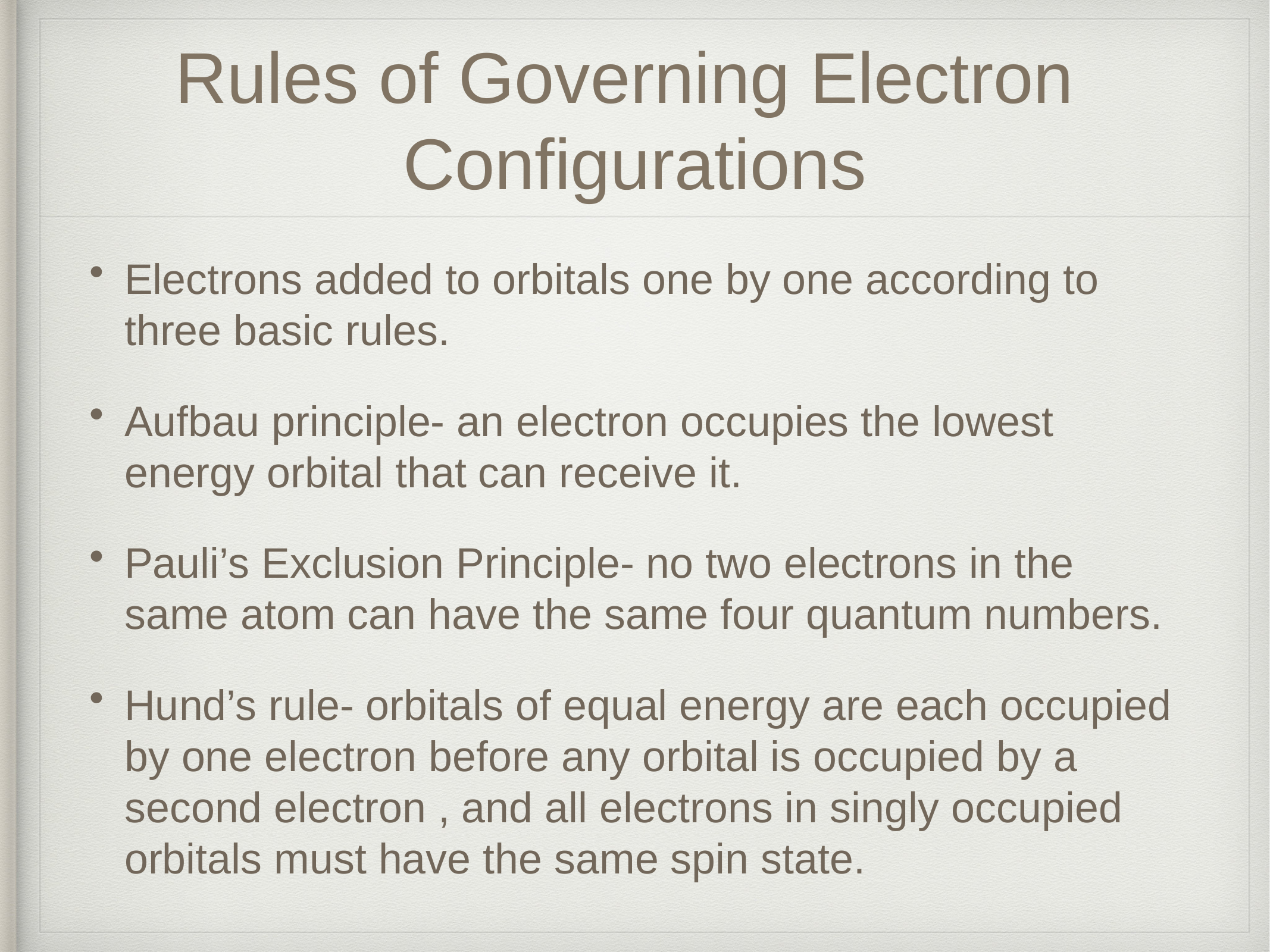

# Rules of Governing Electron
Configurations
Electrons added to orbitals one by one according to three basic rules.
Aufbau principle- an electron occupies the lowest energy orbital that can receive it.
Pauli’s Exclusion Principle- no two electrons in the same atom can have the same four quantum numbers.
Hund’s rule- orbitals of equal energy are each occupied by one electron before any orbital is occupied by a second electron , and all electrons in singly occupied orbitals must have the same spin state.